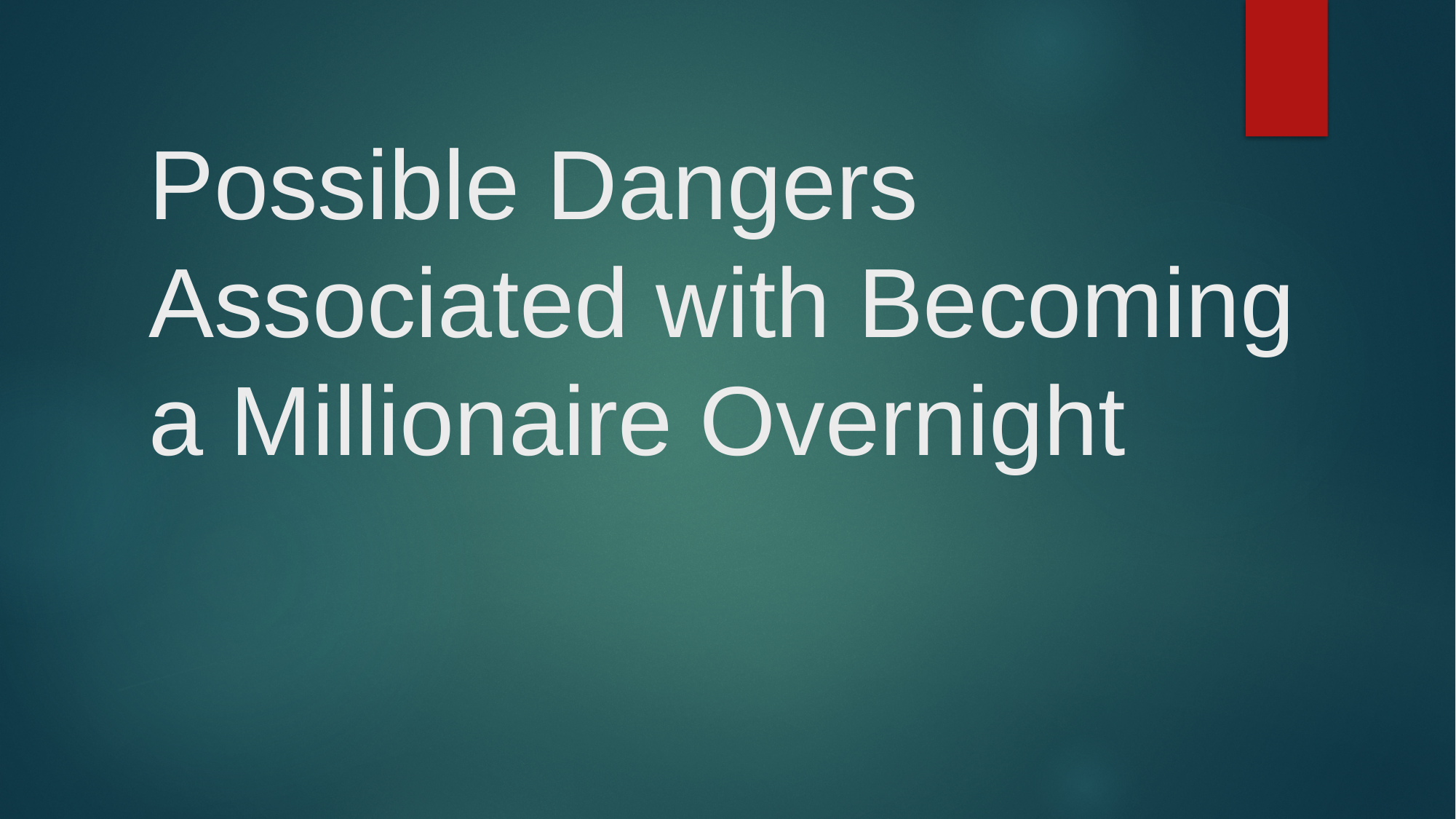

# Possible Dangers Associated with Becoming a Millionaire Overnight